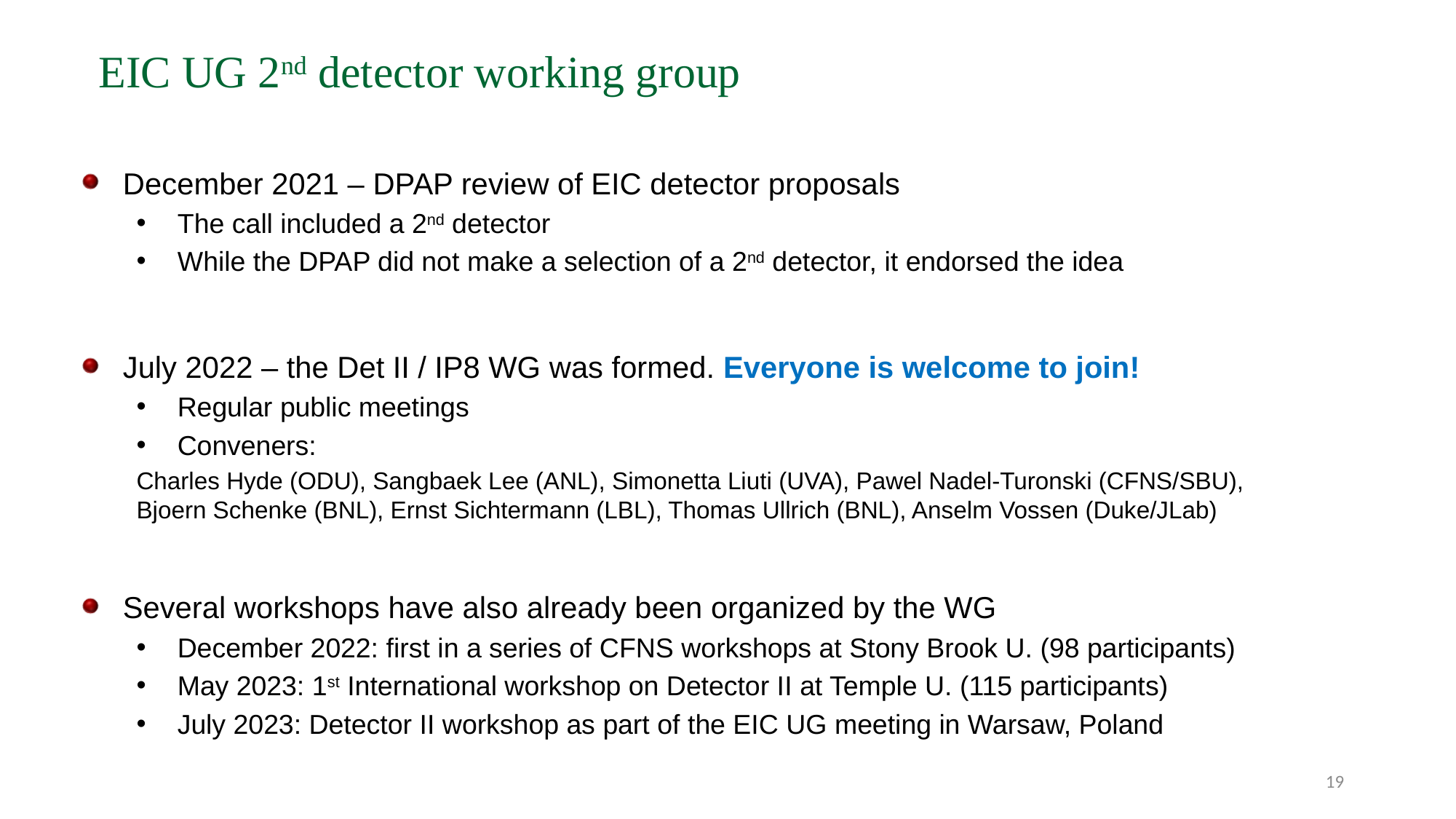

EIC UG 2nd detector working group
December 2021 – DPAP review of EIC detector proposals
The call included a 2nd detector
While the DPAP did not make a selection of a 2nd detector, it endorsed the idea
July 2022 – the Det II / IP8 WG was formed. Everyone is welcome to join!
Regular public meetings
Conveners:
Charles Hyde (ODU), Sangbaek Lee (ANL), Simonetta Liuti (UVA), Pawel Nadel-Turonski (CFNS/SBU), Bjoern Schenke (BNL), Ernst Sichtermann (LBL), Thomas Ullrich (BNL), Anselm Vossen (Duke/JLab)
Several workshops have also already been organized by the WG
December 2022: first in a series of CFNS workshops at Stony Brook U. (98 participants)
May 2023: 1st International workshop on Detector II at Temple U. (115 participants)
July 2023: Detector II workshop as part of the EIC UG meeting in Warsaw, Poland
19